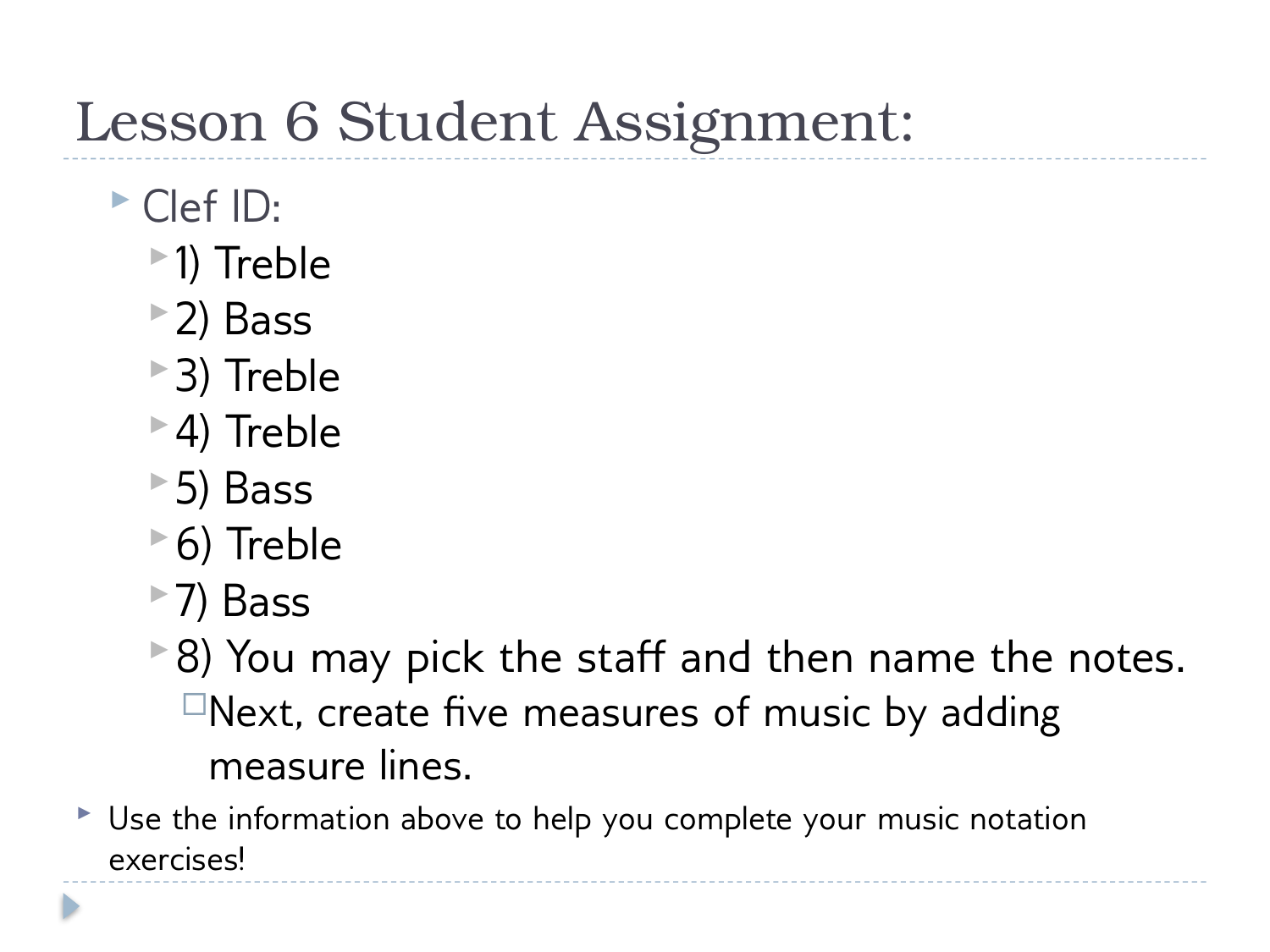

# Lesson 6 Student Assignment:
Clef ID:
1) Treble
2) Bass
3) Treble
4) Treble
5) Bass
6) Treble
7) Bass
8) You may pick the staff and then name the notes.
Next, create five measures of music by adding measure lines.
Use the information above to help you complete your music notation exercises!